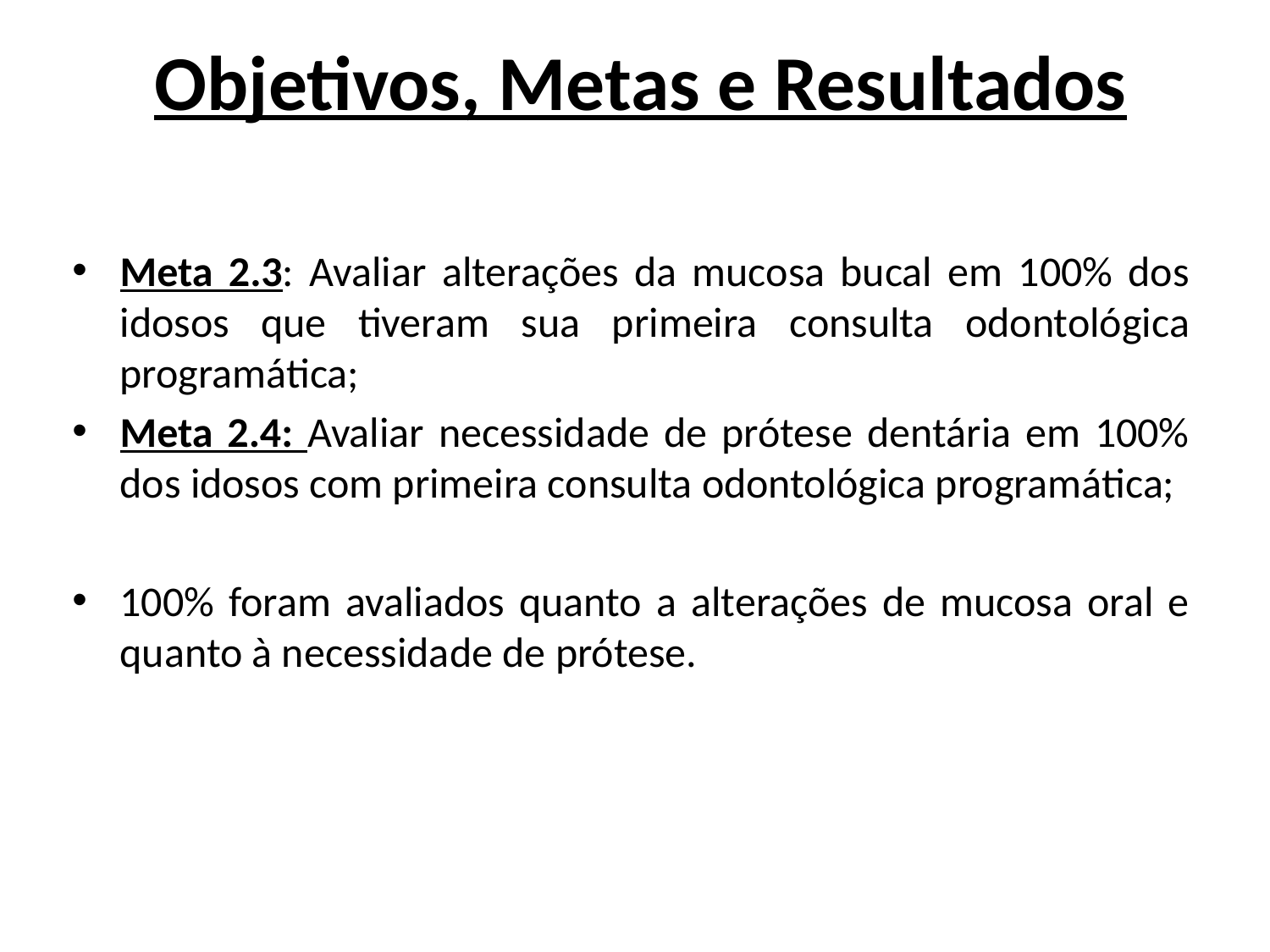

# Objetivos, Metas e Resultados

Meta 2.3: Avaliar alterações da mucosa bucal em 100% dos idosos que tiveram sua primeira consulta odontológica programática;
Meta 2.4: Avaliar necessidade de prótese dentária em 100% dos idosos com primeira consulta odontológica programática;

100% foram avaliados quanto a alterações de mucosa oral e quanto à necessidade de prótese.